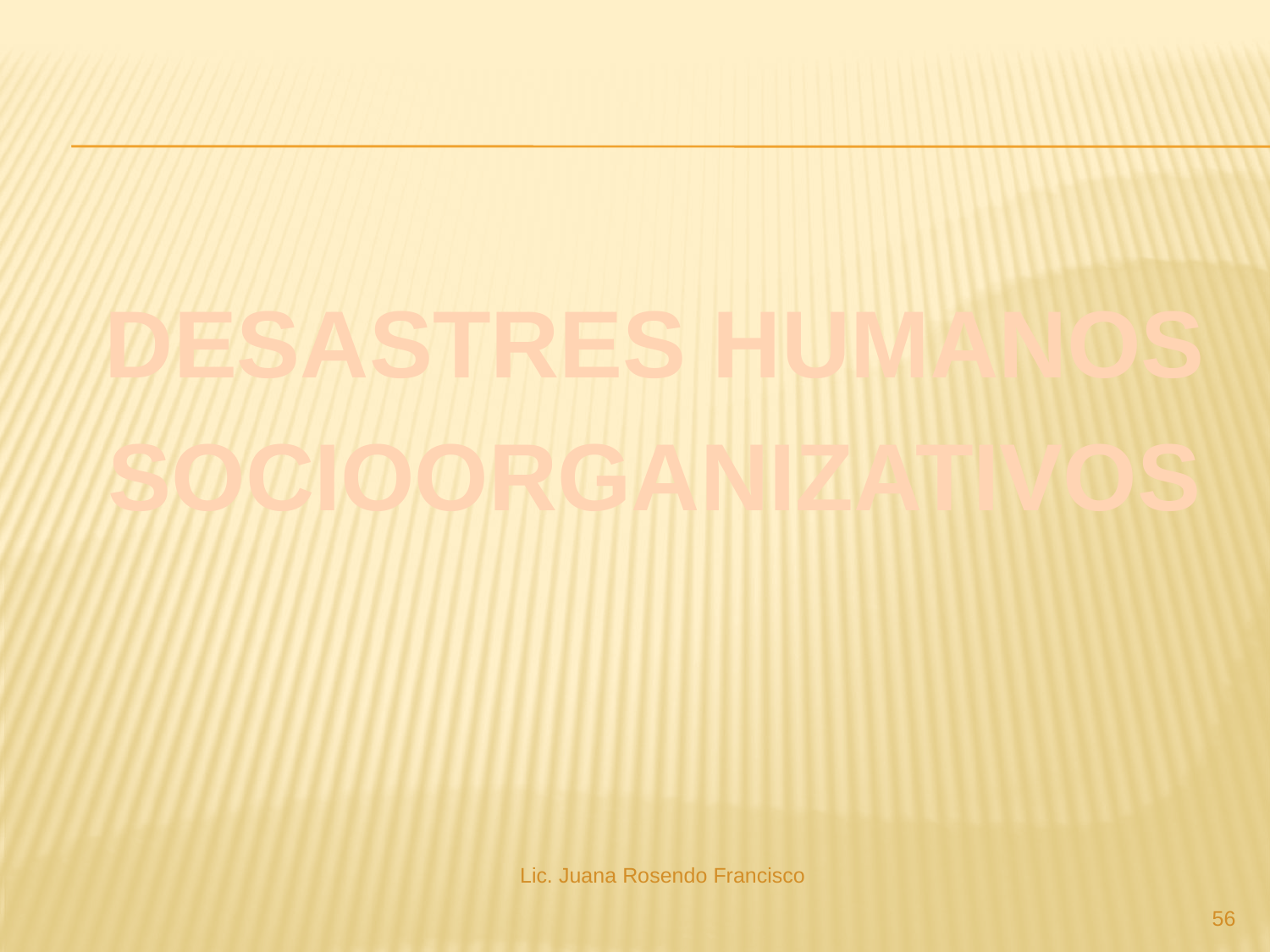

DESASTRES HUMANOS
SOCIOORGANIZATIVOS

Lic. Juana Rosendo Francisco
56